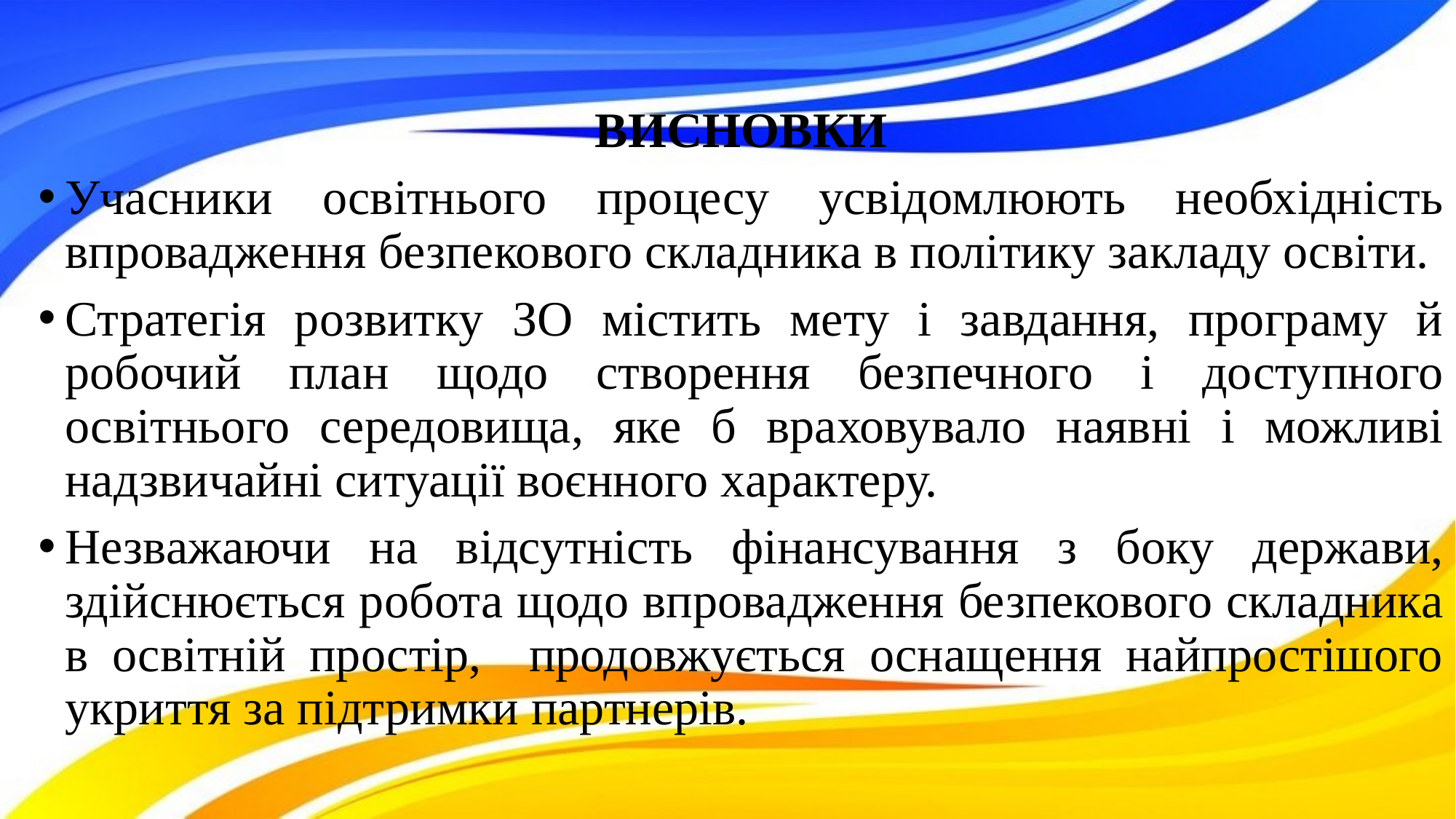

ВИСНОВКИ
Учасники освітнього процесу усвідомлюють необхідність впровадження безпекового складника в політику закладу освіти.
Стратегія розвитку ЗО містить мету і завдання, програму й робочий план щодо створення безпечного і доступного освітнього середовища, яке б враховувало наявні і можливі надзвичайні ситуації воєнного характеру.
Незважаючи на відсутність фінансування з боку держави, здійснюється робота щодо впровадження безпекового складника в освітній простір,  продовжується оснащення найпростішого укриття за підтримки партнерів.